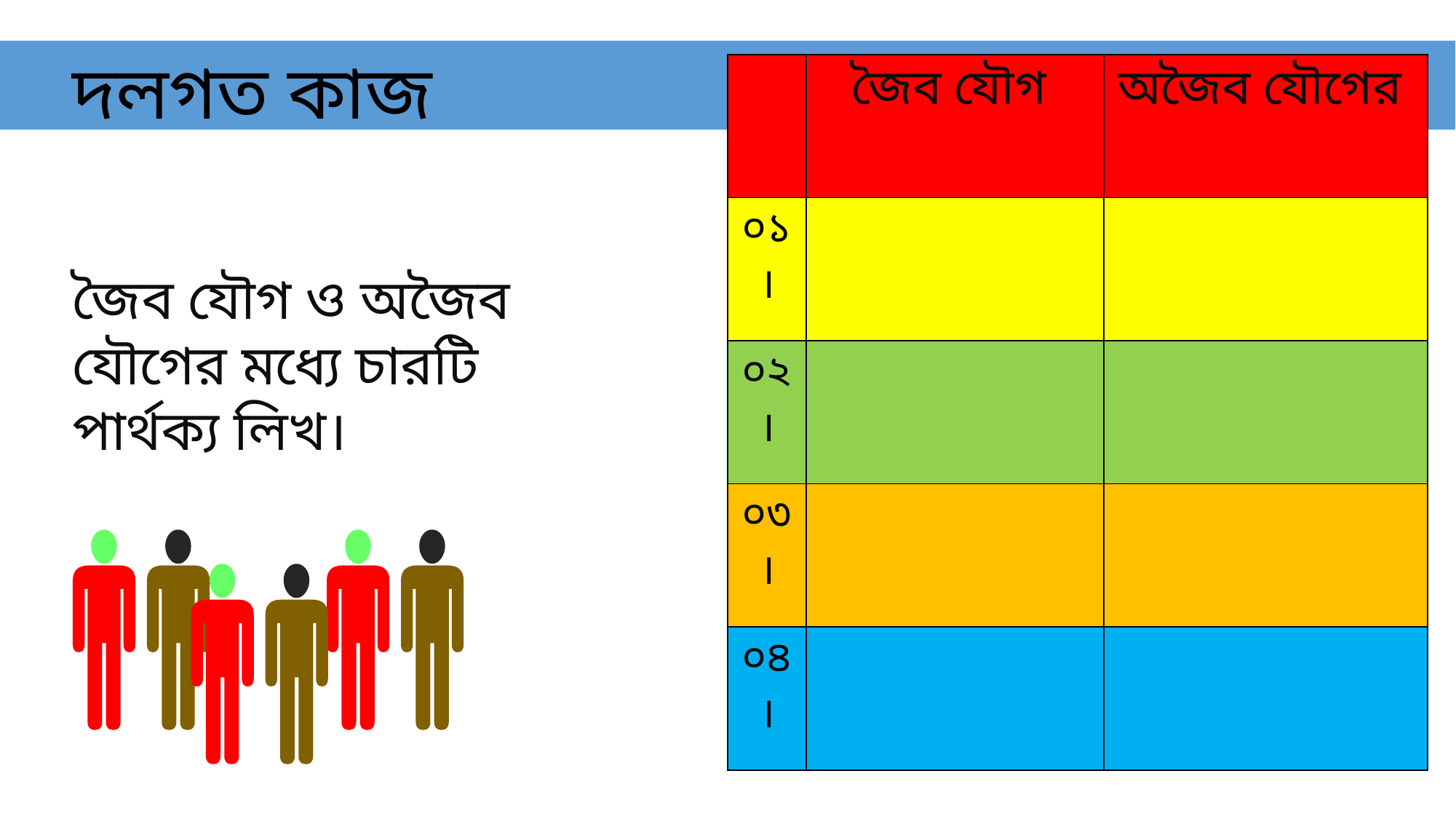

দলগত কাজ

জৈব যৌগ ও অজৈব যৌগের মধ্যে চারটি পার্থক্য লিখ।
|  | জৈব যৌগ | অজৈব যৌগের |
| --- | --- | --- |
| ০১। |  |  |
| ০২। |  |  |
| ০৩। |  |  |
| ০৪। |  |  |